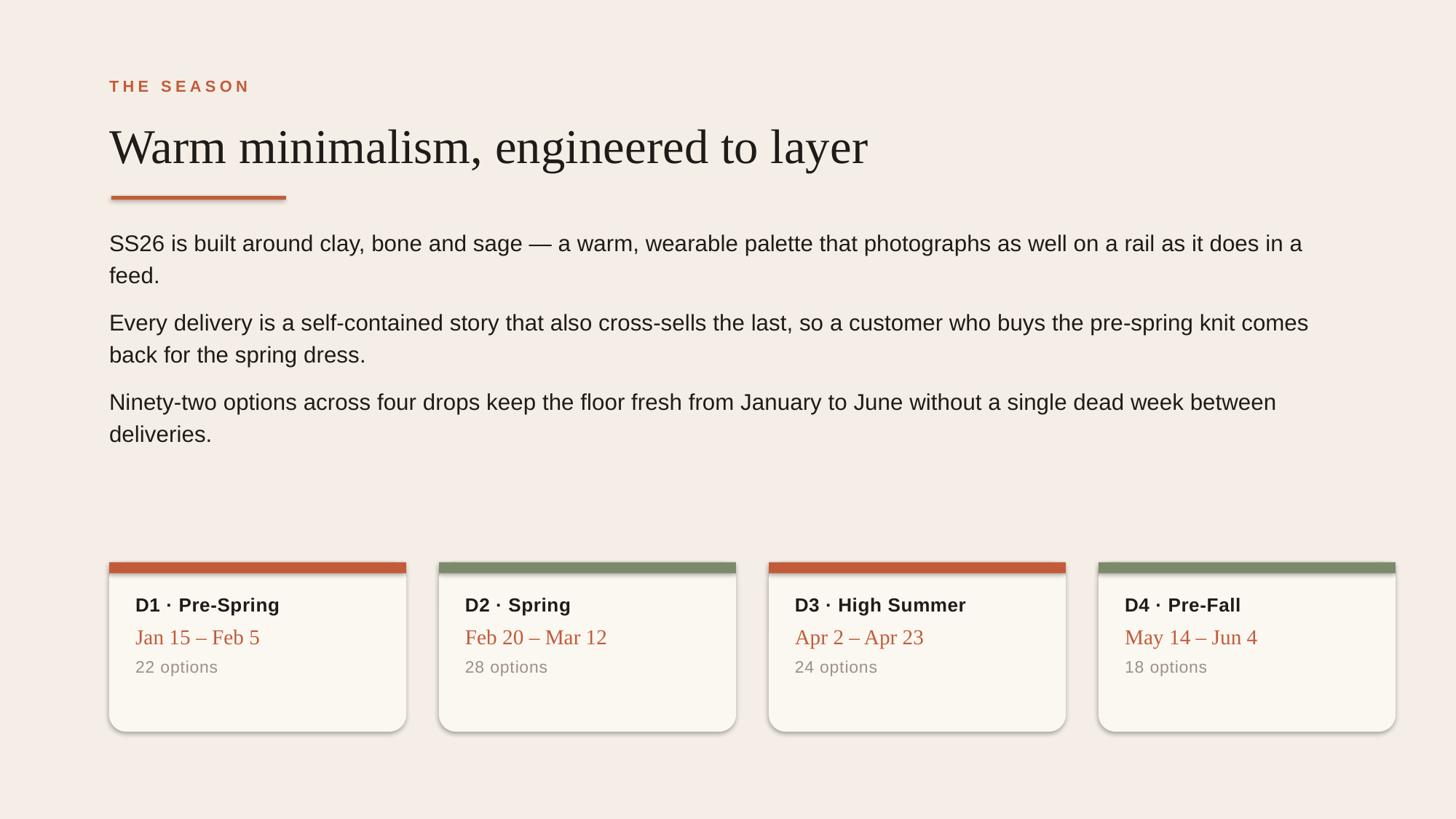

THE SEASON
Warm minimalism, engineered to layer

SS26 is built around clay, bone and sage — a warm, wearable palette that photographs as well on a rail as it does in a feed.
Every delivery is a self-contained story that also cross-sells the last, so a customer who buys the pre-spring knit comes back for the spring dress.
Ninety-two options across four drops keep the floor fresh from January to June without a single dead week between deliveries.

D1 · Pre-Spring
Jan 15 – Feb 5
22 options
D2 · Spring
Feb 20 – Mar 12
28 options
D3 · High Summer
Apr 2 – Apr 23
24 options
D4 · Pre-Fall
May 14 – Jun 4
18 options